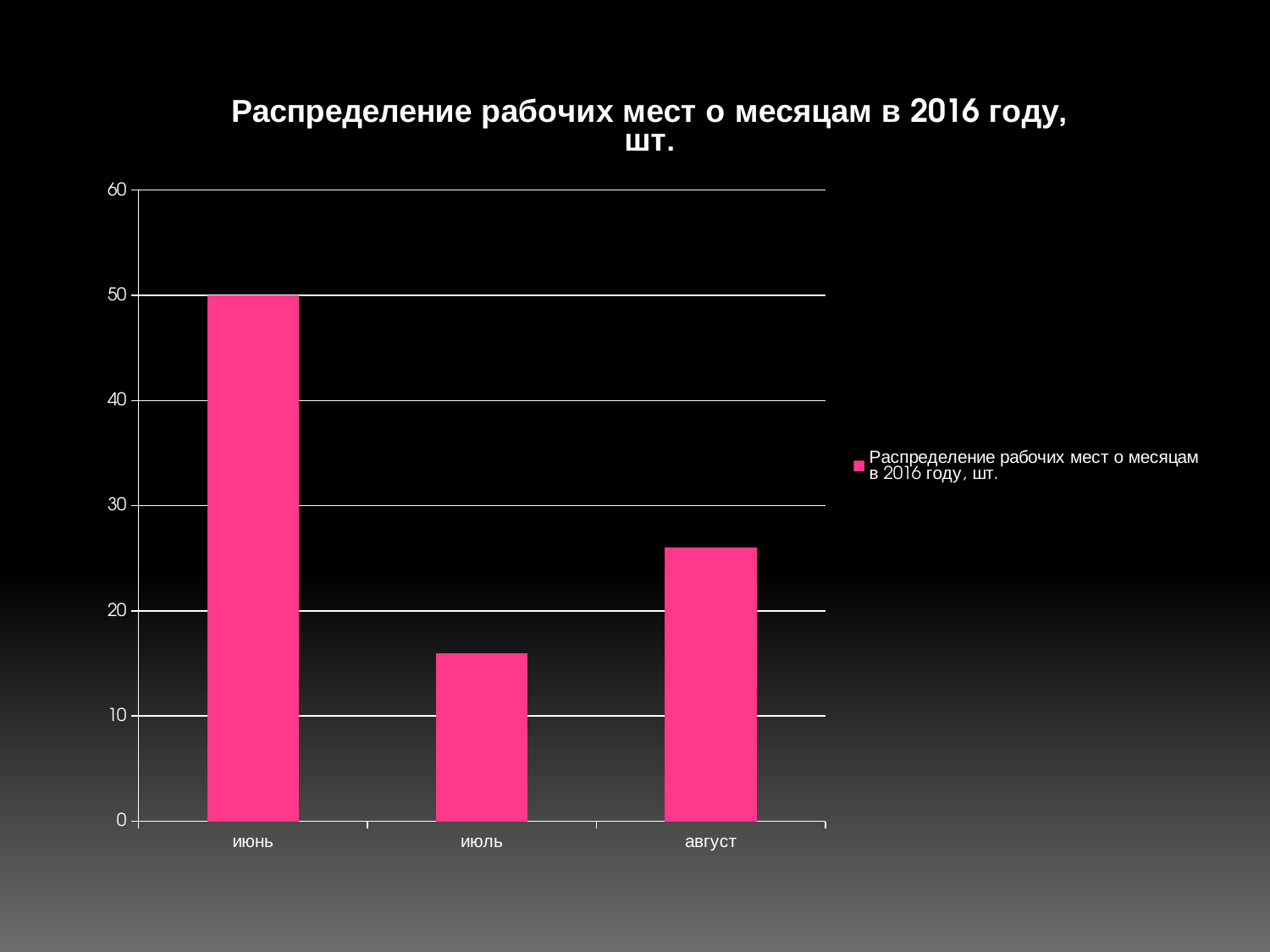

### Chart:

| Category | Распределение рабочих мест о месяцам в 2016 году, шт. |
|---|---|
| июнь | 50.0 |
| июль | 16.0 |
| август | 26.0 |